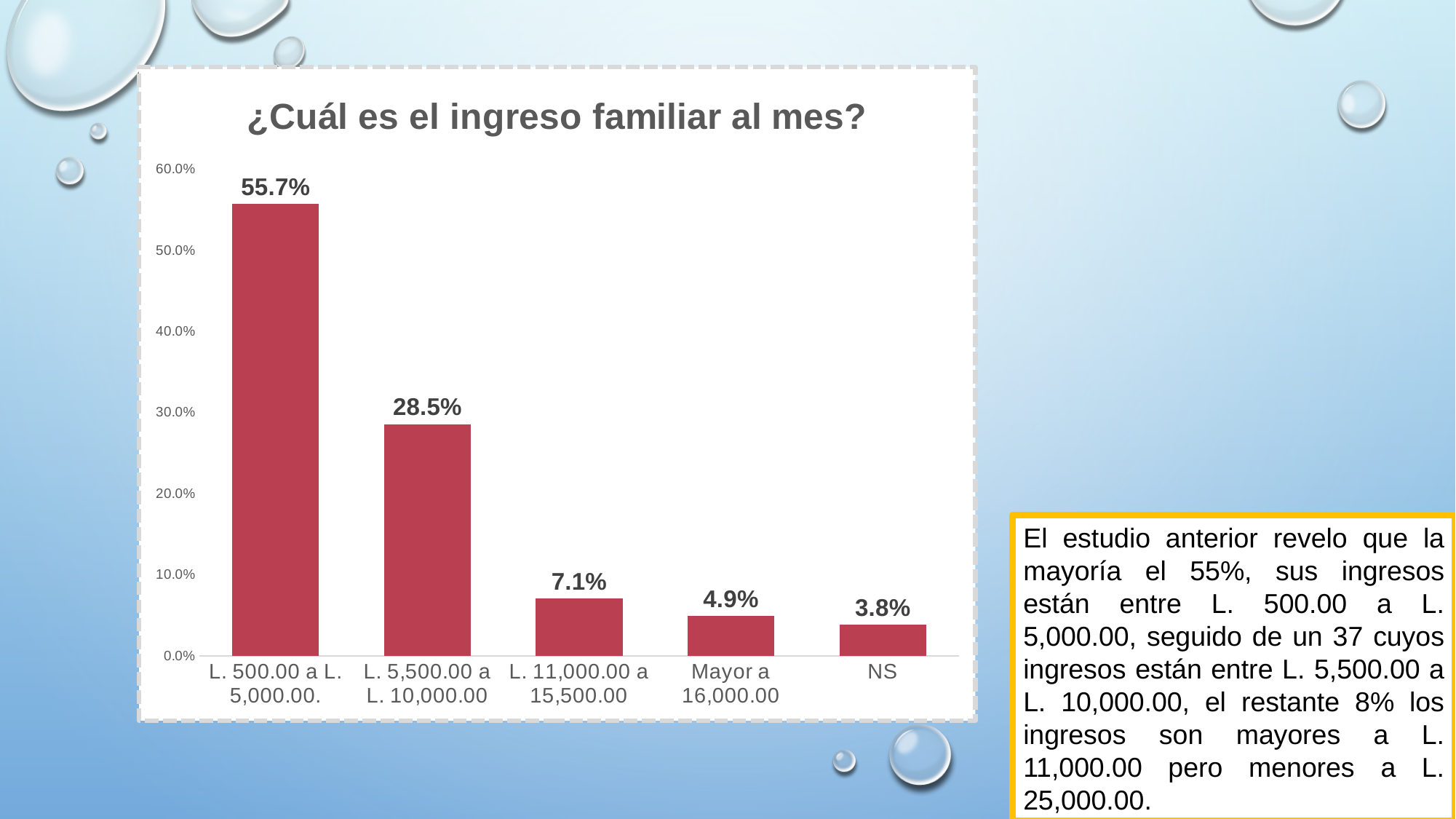

### Chart: ¿Cuál es el ingreso familiar al mes?

| Category | PREG49¿Cuál es el ingreso familiar al mes? |
|---|---|
| L. 500.00 a L. 5,000.00. | 0.5570652173913043 |
| L. 5,500.00 a L. 10,000.00 | 0.28532608695652173 |
| L. 11,000.00 a 15,500.00 | 0.07065217391304347 |
| Mayor a 16,000.00 | 0.04891304347826087 |
| NS | 0.03804347826086957 |
El estudio anterior revelo que la mayoría el 55%, sus ingresos están entre L. 500.00 a L. 5,000.00, seguido de un 37 cuyos ingresos están entre L. 5,500.00 a L. 10,000.00, el restante 8% los ingresos son mayores a L. 11,000.00 pero menores a L. 25,000.00.